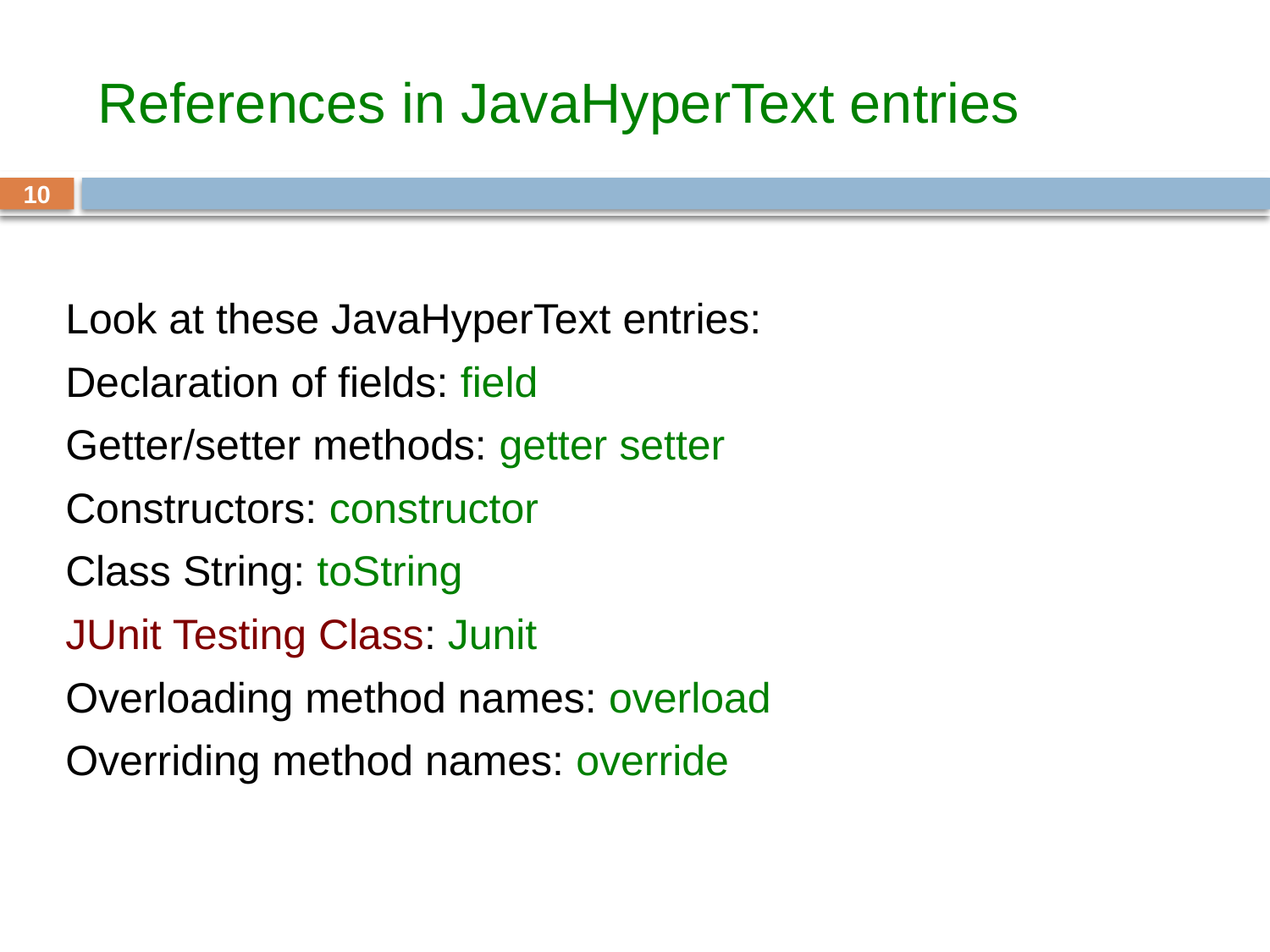

# References in JavaHyperText entries
10

Look at these JavaHyperText entries:
Declaration of fields: field
Getter/setter methods: getter setter
Constructors: constructor
Class String: toString
JUnit Testing Class: Junit
Overloading method names: overload
Overriding method names: override